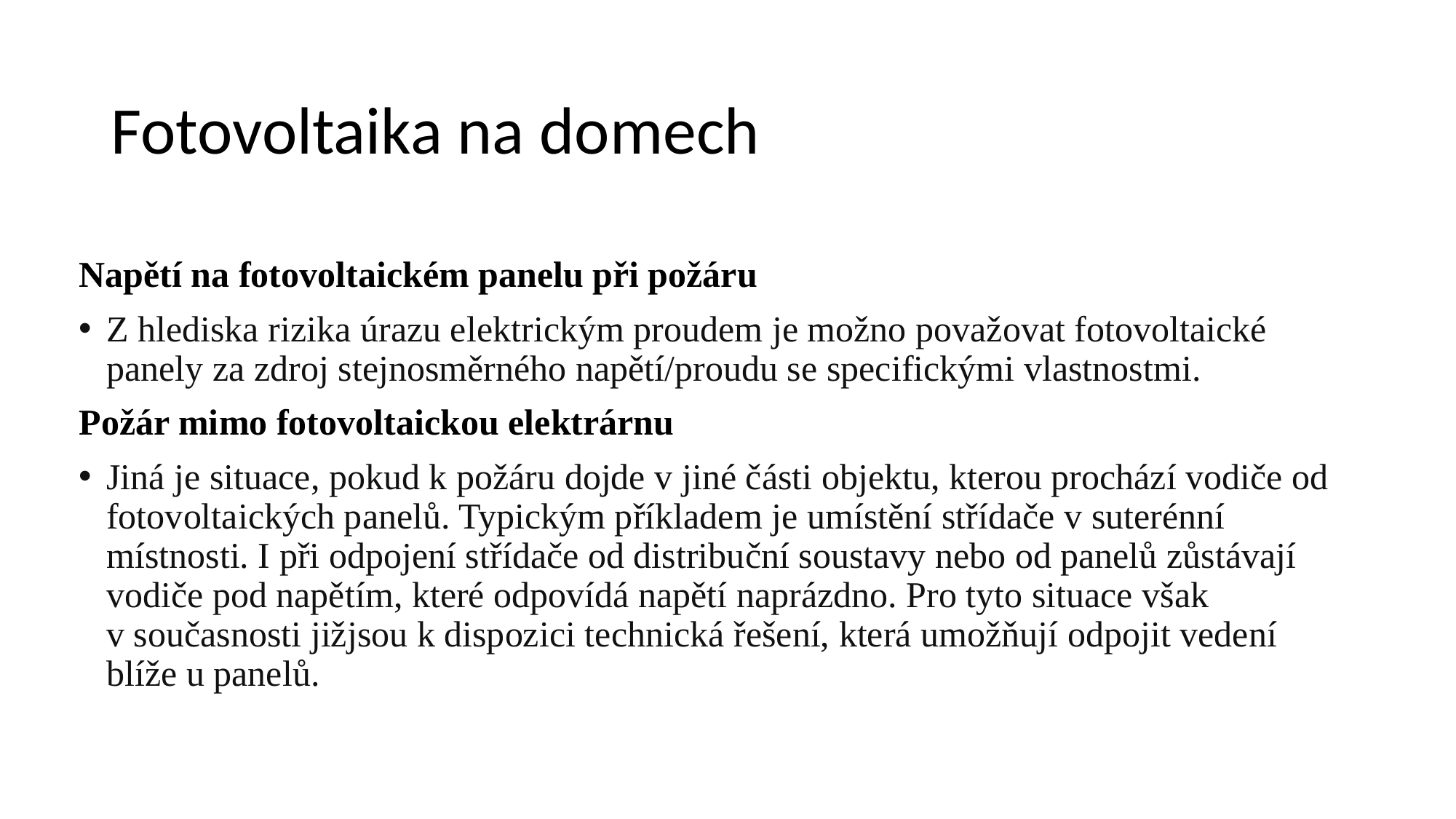

# Fotovoltaika na domech
Napětí na fotovoltaickém panelu při požáru
Z hlediska rizika úrazu elektrickým proudem je možno považovat fotovoltaické panely za zdroj stejnosměrného napětí/proudu se specifickými vlastnostmi.
Požár mimo fotovoltaickou elektrárnu
Jiná je situace, pokud k požáru dojde v jiné části objektu, kterou prochází vodiče od fotovoltaických panelů. Typickým příkladem je umístění střídače v suterénní místnosti. I při odpojení střídače od distribuční soustavy nebo od panelů zůstávají vodiče pod napětím, které odpovídá napětí naprázdno. Pro tyto situace však v současnosti jižjsou k dispozici technická řešení, která umožňují odpojit vedení blíže u panelů.